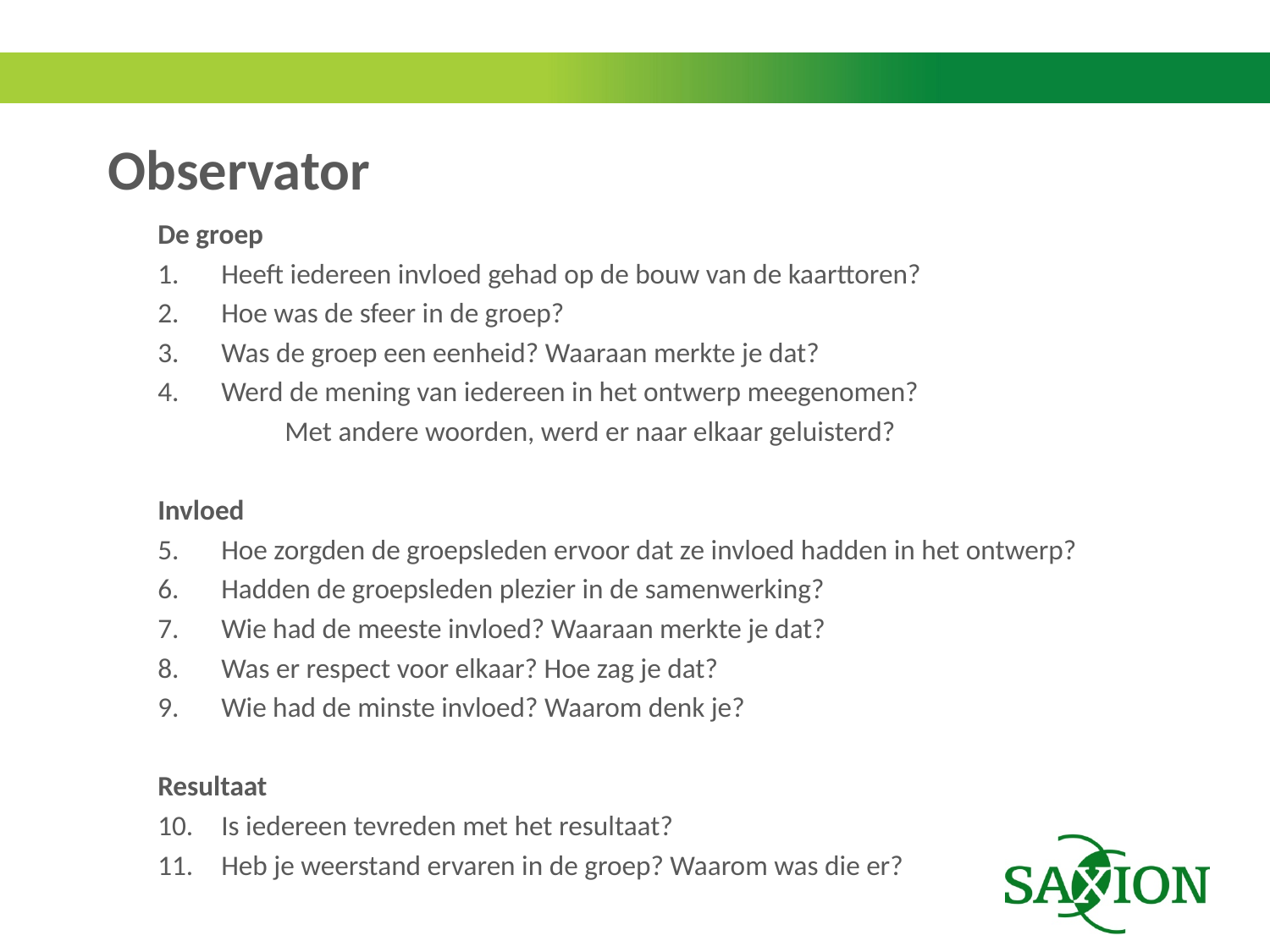

# Observator
De groep
Heeft iedereen invloed gehad op de bouw van de kaarttoren?
Hoe was de sfeer in de groep?
Was de groep een eenheid? Waaraan merkte je dat?
Werd de mening van iedereen in het ontwerp meegenomen?
	Met andere woorden, werd er naar elkaar geluisterd?

Invloed
Hoe zorgden de groepsleden ervoor dat ze invloed hadden in het ontwerp?
Hadden de groepsleden plezier in de samenwerking?
Wie had de meeste invloed? Waaraan merkte je dat?
Was er respect voor elkaar? Hoe zag je dat?
Wie had de minste invloed? Waarom denk je?

Resultaat
Is iedereen tevreden met het resultaat?
Heb je weerstand ervaren in de groep? Waarom was die er?